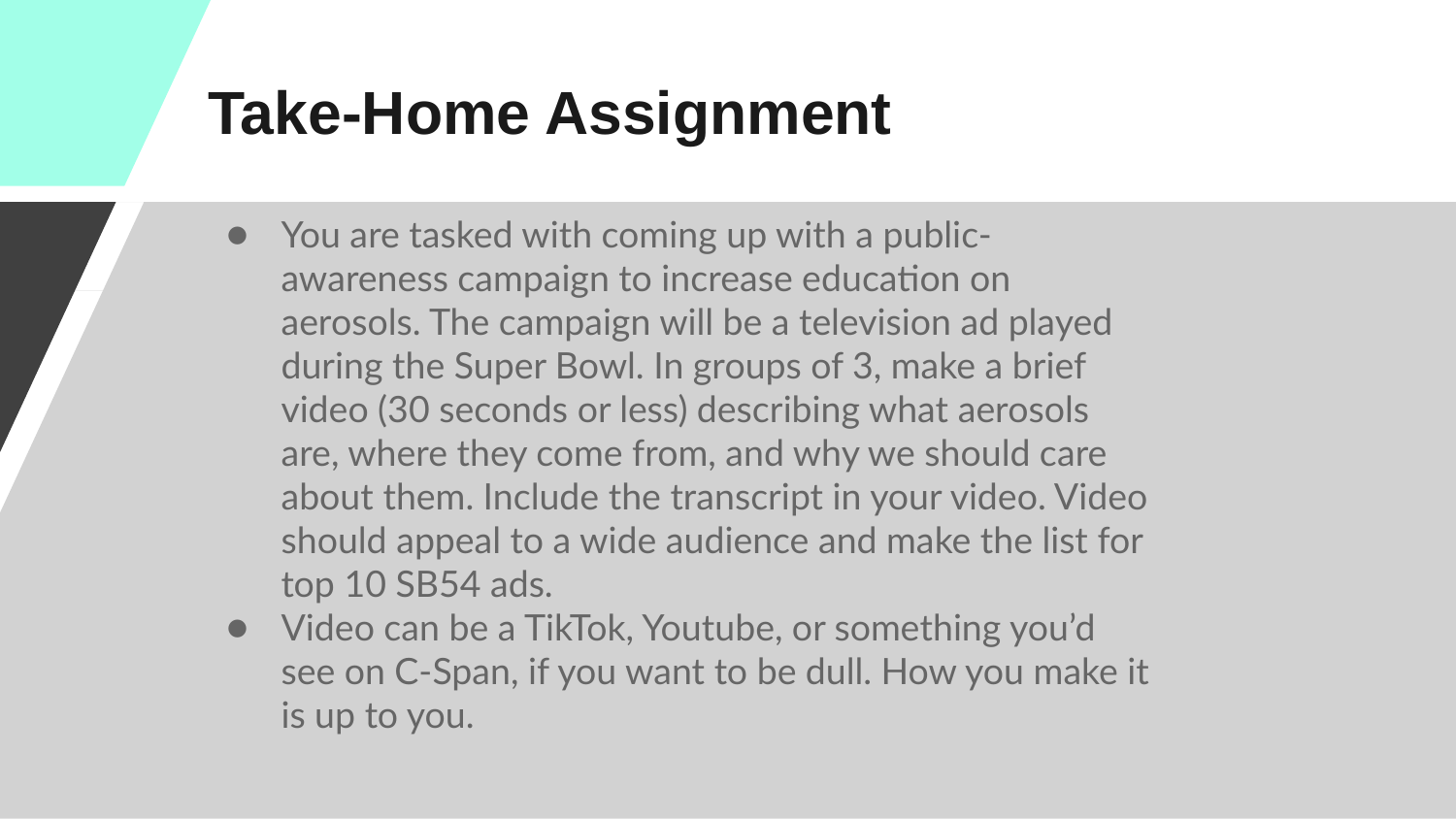

# Take-Home Assignment

You are tasked with coming up with a public-awareness campaign to increase education on aerosols. The campaign will be a television ad played during the Super Bowl. In groups of 3, make a brief  video (30 seconds or less) describing what aerosols are, where they come from, and why we should care about them. Include the transcript in your video. Video should appeal to a wide audience and make the list for top 10 SB54 ads.
Video can be a TikTok, Youtube, or something you’d see on C-Span, if you want to be dull. How you make it is up to you.